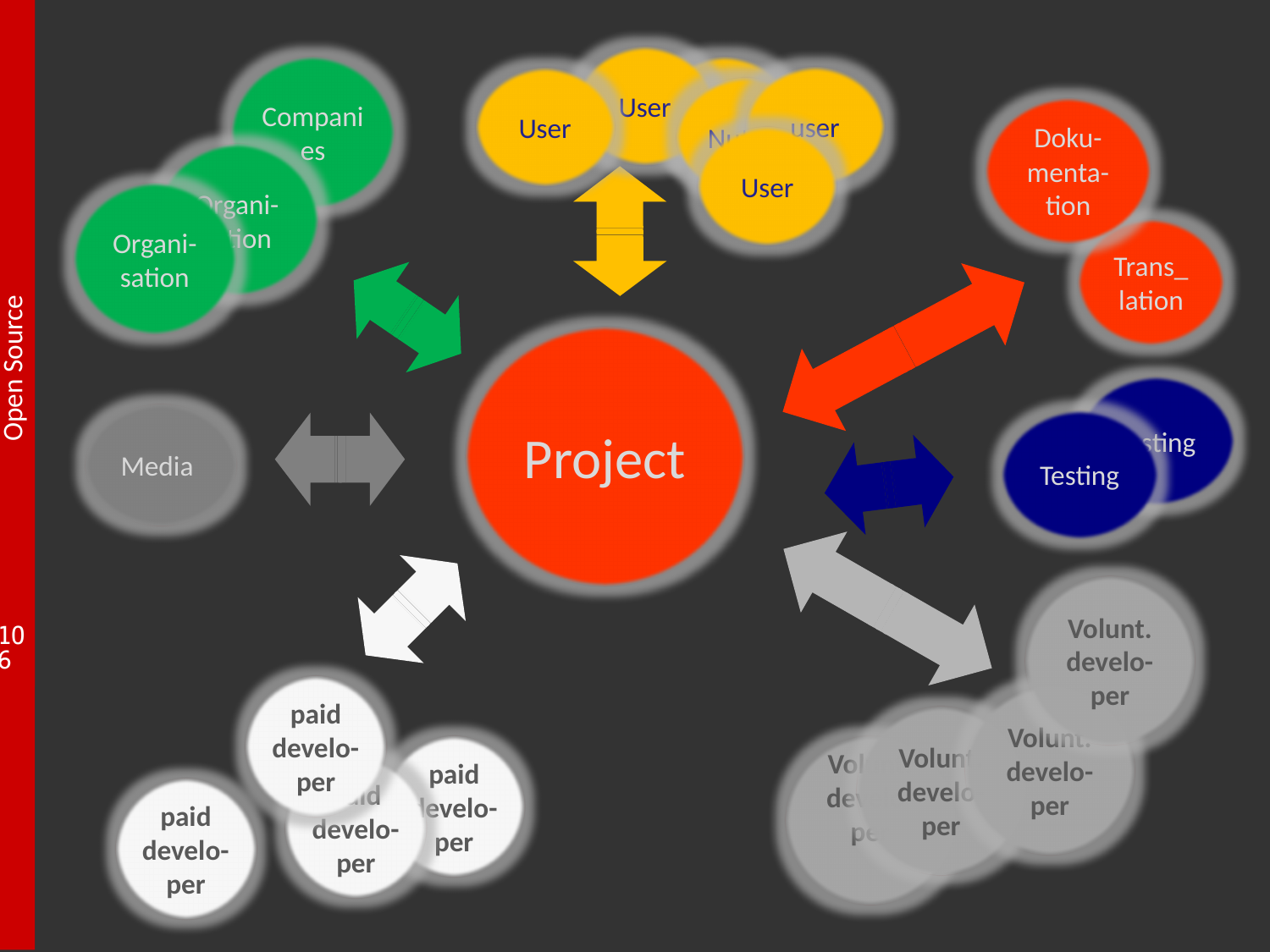

User
Companies
Nutzer
user
User
Nutzer
Doku-menta-tion
User
Organi-sation
Organi-sation

Trans_lation

Project
Testing
Media
Testing

Volunt. develo-per
paid develo-per
Volunt. develo-per
Volunt. develo-per
Volunt. develo-per

paid develo-per
paid develo-per
paid develo-per